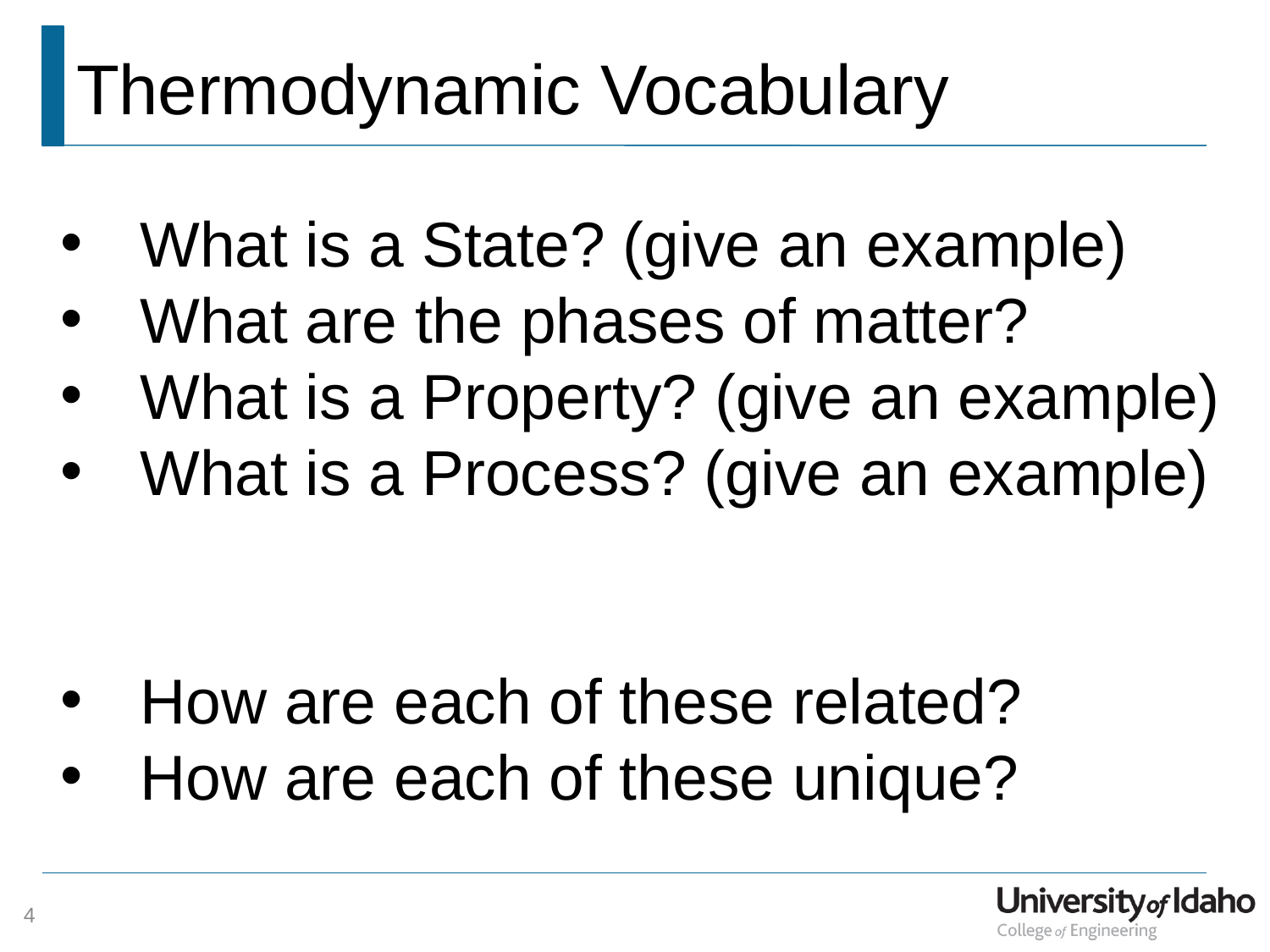

# Thermodynamic Vocabulary
What is a State? (give an example)
What are the phases of matter?
What is a Property? (give an example)
What is a Process? (give an example)

How are each of these related?
How are each of these unique?
4